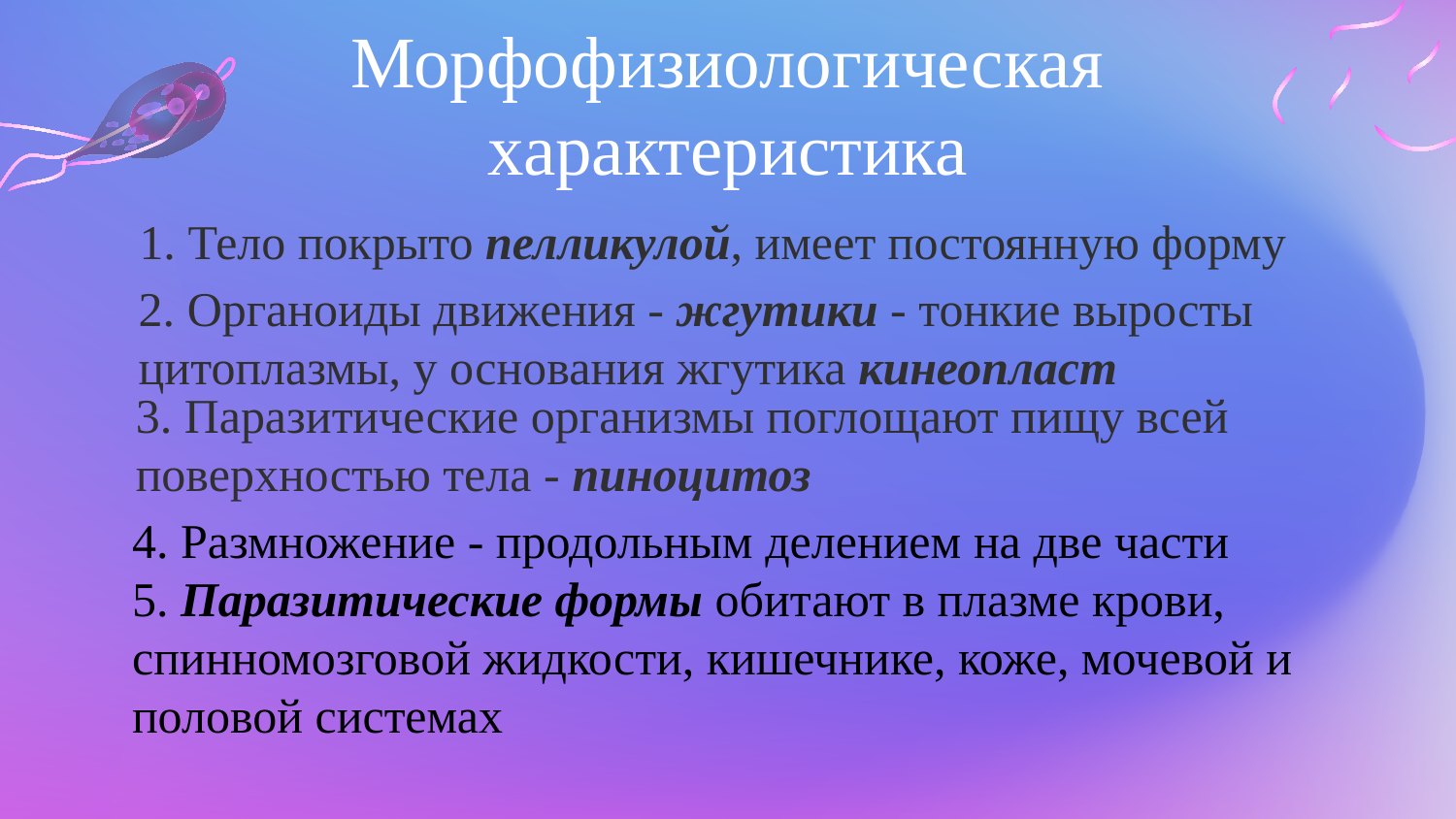

# Морфофизиологическая характеристика

1. Тело покрыто пелликулой, имеет постоянную форму
2. Органоиды движения - жгутики - тонкие выросты цитоплазмы, у основания жгутика кинеопласт
3. Паразитические организмы поглощают пищу всей поверхностью тела - пиноцитоз
4. Размножение - продольным делением на две части
5. Паразитические формы обитают в плазме крови, спинномозговой жидкости, кишечнике, коже, мочевой и половой системах